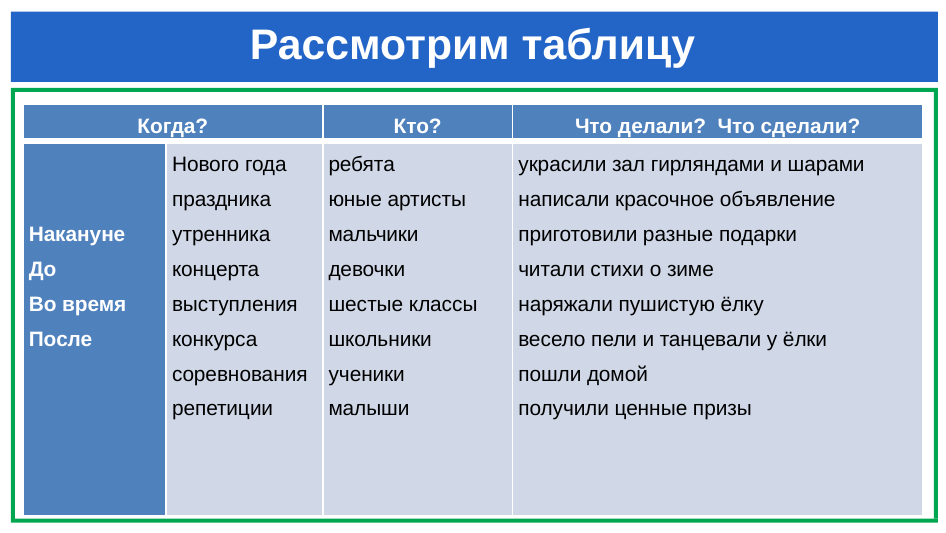

# Рассмотрим таблицу
Расскажите о том, как в вашей школе проходят каждый год новогодние праздники.
| Когда? |  | Кто? | Что делали? Что сделали? |
| --- | --- | --- | --- |
| Накануне До Во время После | Нового года праздника утренника концерта выступления конкурса соревнования репетиции | ребята юные артисты мальчики девочки шестые классы школьники ученики малыши | украсили зал гирляндами и шарами написали красочное объявление приготовили разные подарки читали стихи о зиме наряжали пушистую ёлку весело пели и танцевали у ёлки пошли домой получили ценные призы |